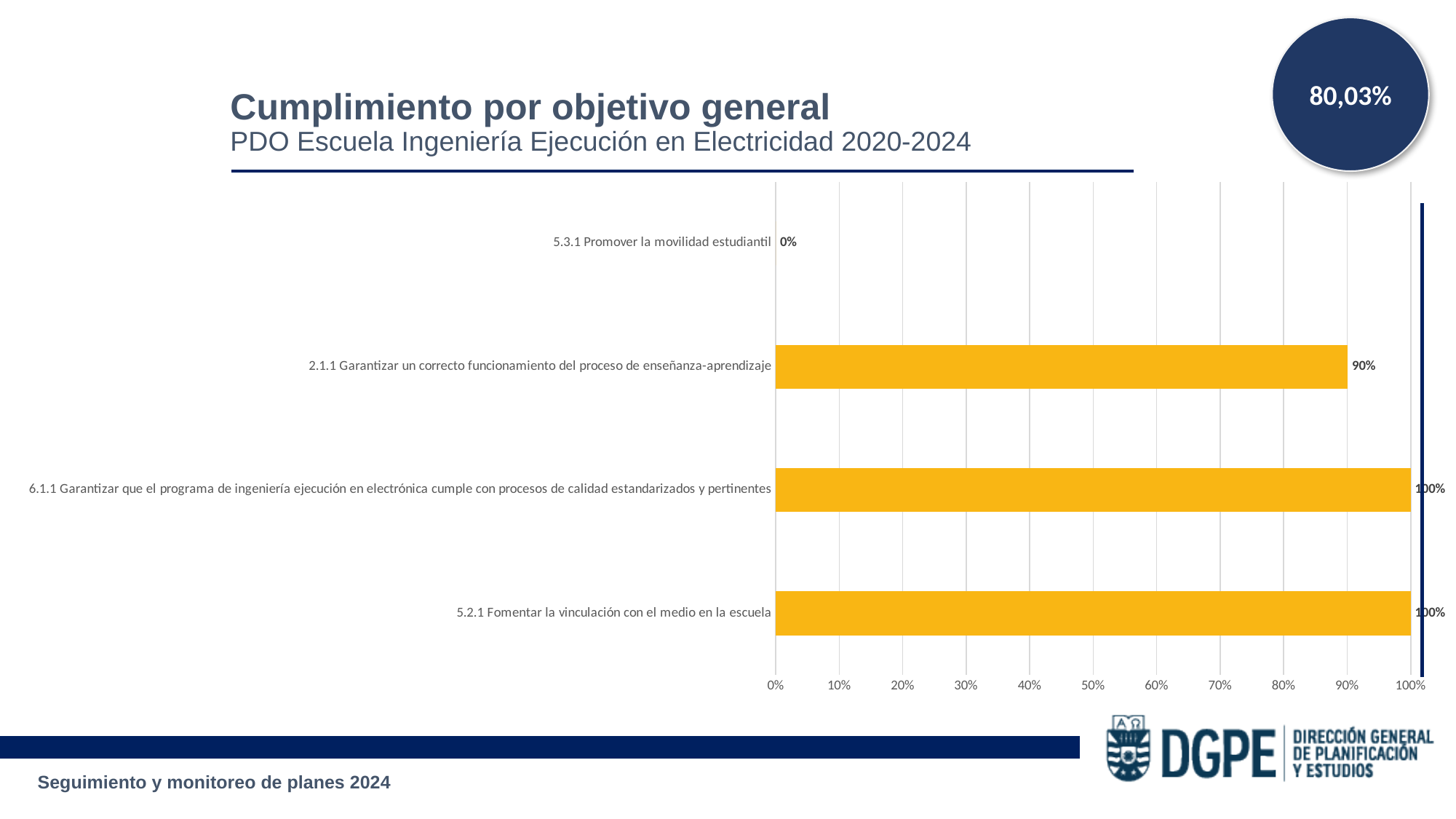

80,03%
Cumplimiento por objetivo general
PDO Escuela Ingeniería Ejecución en Electricidad 2020-2024

### Chart

| Category |  |
|---|---|
| 5.2.1 Fomentar la vinculación con el medio en la escuela | 1.0 |
| 6.1.1 Garantizar que el programa de ingeniería ejecución en electrónica cumple con procesos de calidad estandarizados y pertinentes | 1.0 |
| 2.1.1 Garantizar un correcto funcionamiento del proceso de enseñanza-aprendizaje | 0.9009 |
| 5.3.1 Promover la movilidad estudiantil | 0.0 |
Seguimiento y monitoreo de planes 2024